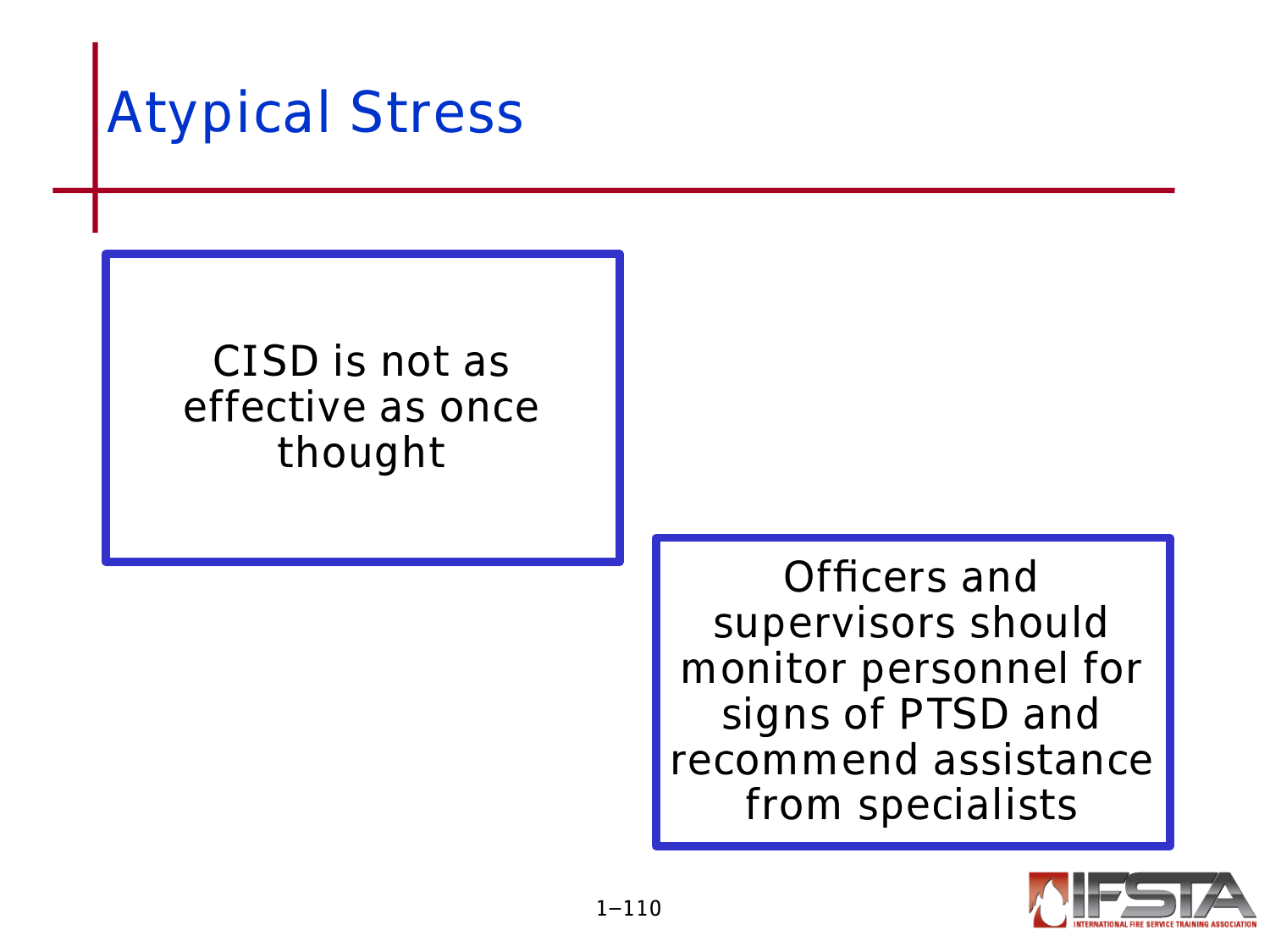

# Atypical Stress
CISD is not as effective as once thought
Officers and supervisors should monitor personnel for signs of PTSD and recommend assistance from specialists
1–110